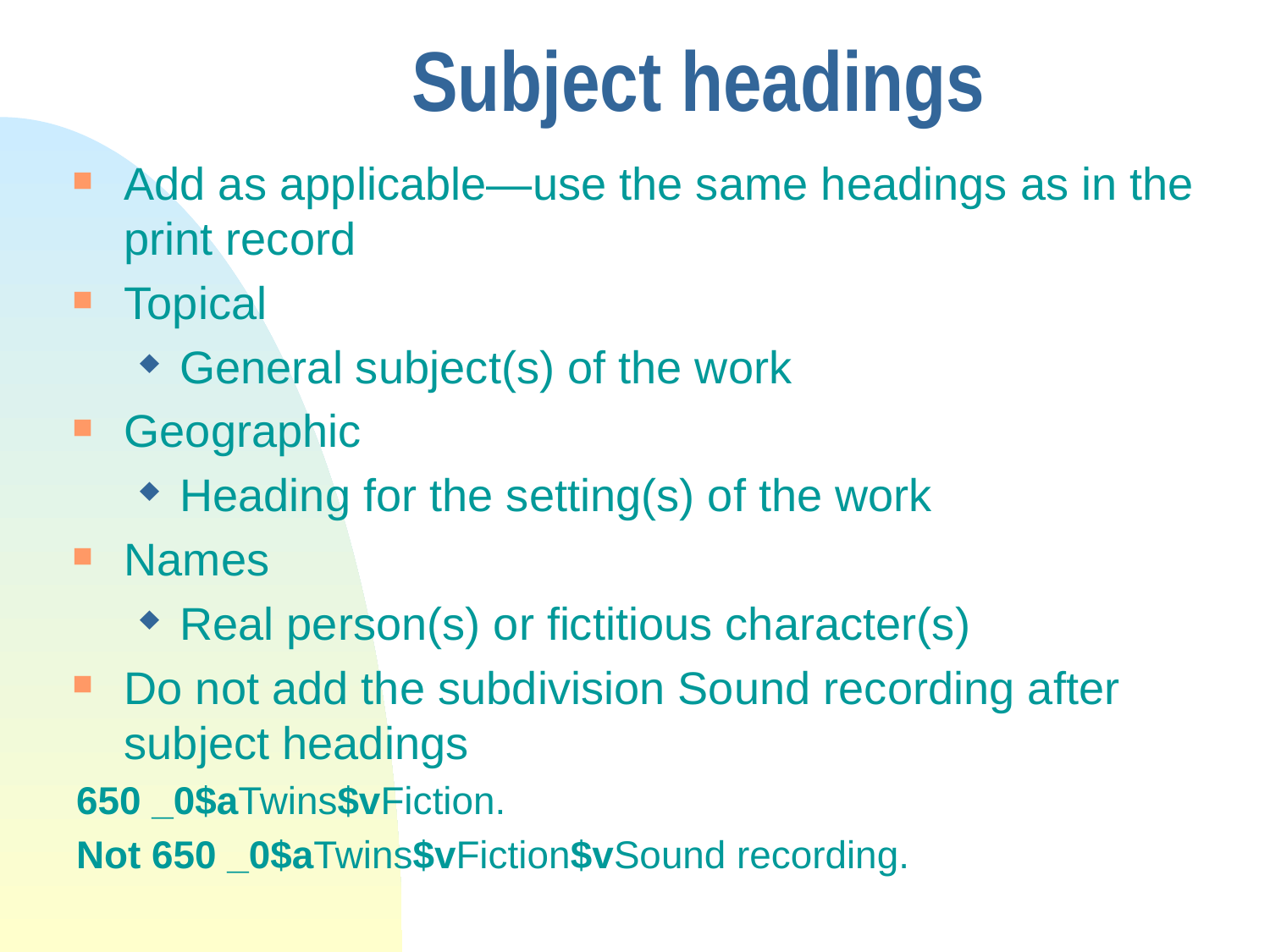

# Subject headings
Add as applicable—use the same headings as in the print record
Topical
General subject(s) of the work
Geographic
Heading for the setting(s) of the work
Names
Real person(s) or fictitious character(s)
Do not add the subdivision Sound recording after subject headings
650 _0$aTwins$vFiction.
Not 650 _0$aTwins$vFiction$vSound recording.